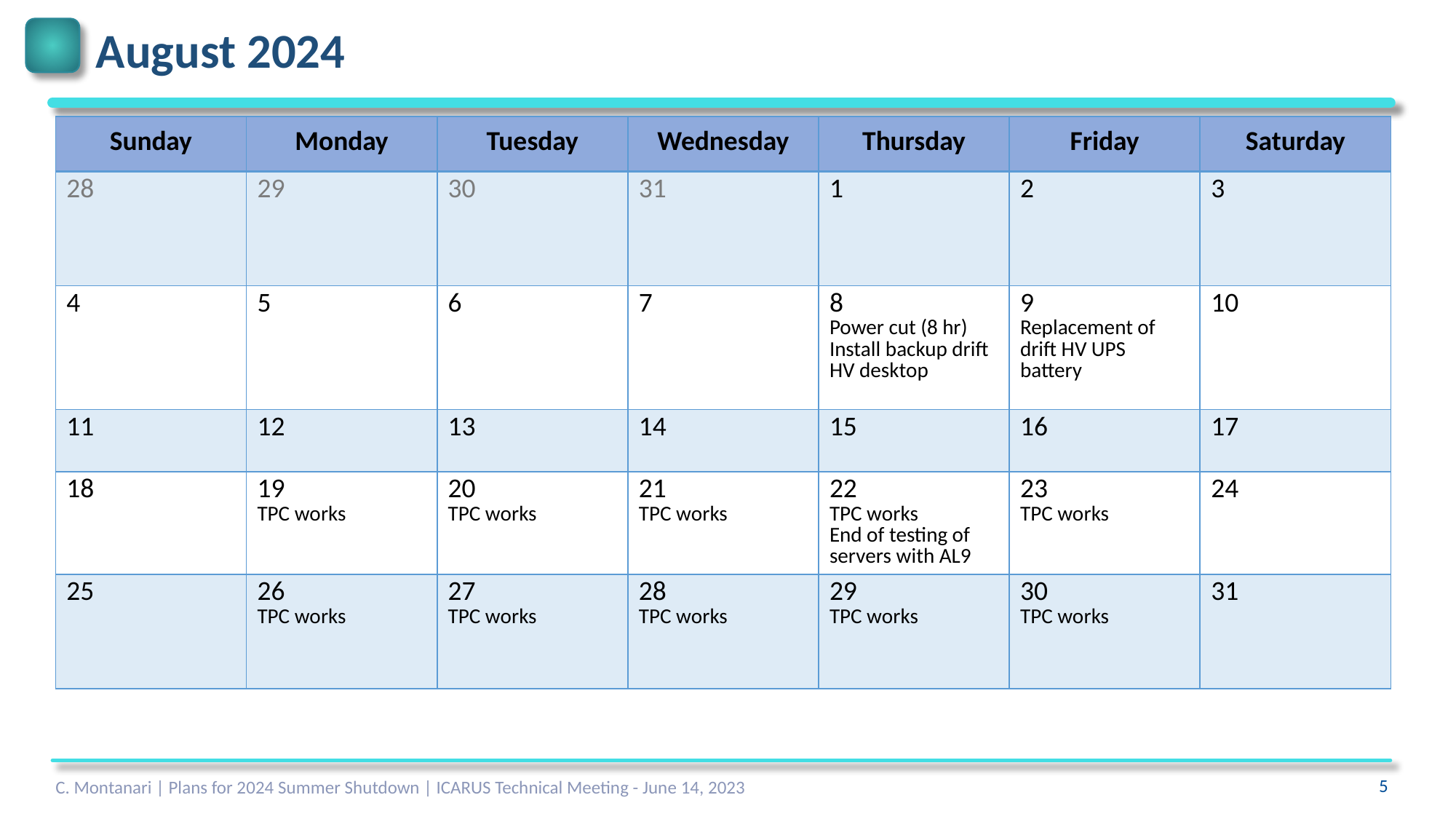

# August 2024
| Sunday | Monday | Tuesday | Wednesday | Thursday | Friday | Saturday |
| --- | --- | --- | --- | --- | --- | --- |
| 28 | 29 | 30 | 31 | 1 | 2 | 3 |
| 4 | 5 | 6 | 7 | 8 Power cut (8 hr) Install backup drift HV desktop | 9 Replacement of drift HV UPS battery | 10 |
| 11 | 12 | 13 | 14 | 15 | 16 | 17 |
| 18 | 19 TPC works | 20 TPC works | 21 TPC works | 22 TPC works End of testing of servers with AL9 | 23 TPC works | 24 |
| 25 | 26 TPC works | 27 TPC works | 28 TPC works | 29 TPC works | 30 TPC works | 31 |
C. Montanari | Plans for 2024 Summer Shutdown | ICARUS Technical Meeting - June 14, 2023